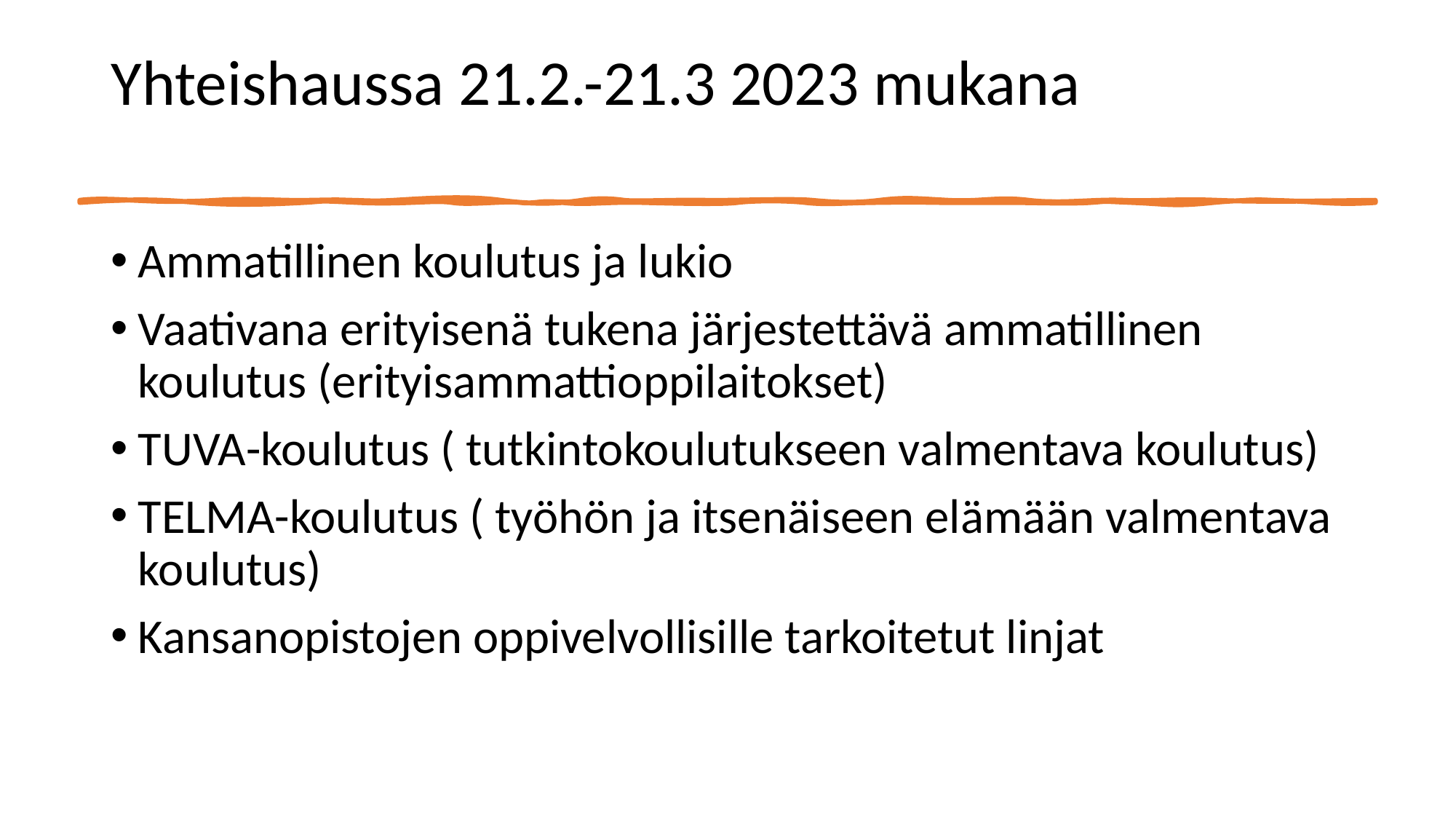

# Yhteishaussa 21.2.-21.3 2023 mukana

Ammatillinen koulutus ja lukio
Vaativana erityisenä tukena järjestettävä ammatillinen koulutus (erityisammattioppilaitokset)
TUVA-koulutus ( tutkintokoulutukseen valmentava koulutus)
TELMA-koulutus ( työhön ja itsenäiseen elämään valmentava koulutus)
Kansanopistojen oppivelvollisille tarkoitetut linjat